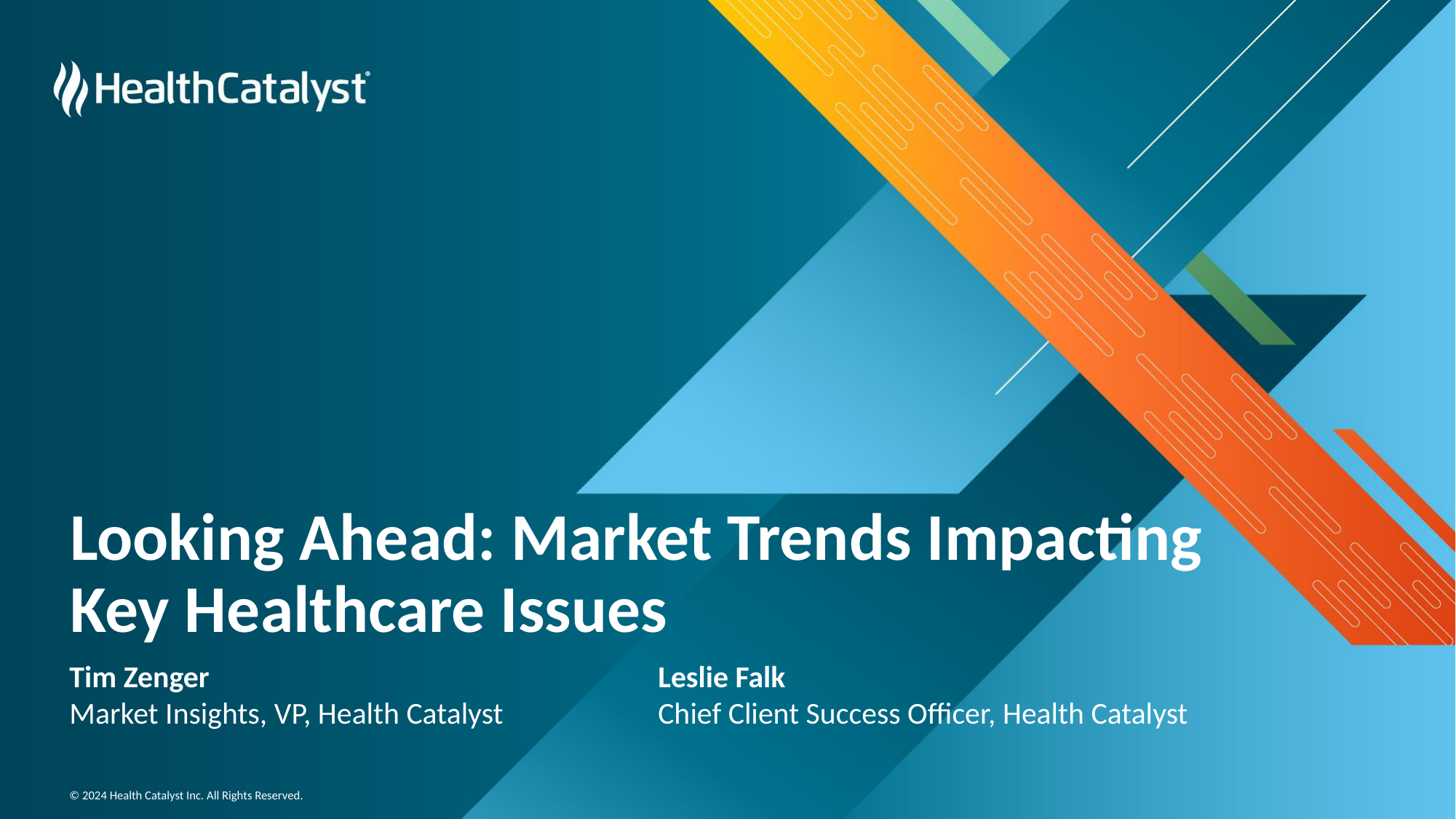

# Looking Ahead: Market Trends Impacting Key Healthcare Issues
Leslie Falk
Tim Zenger
Market Insights, VP, Health Catalyst
Chief Client Success Officer, Health Catalyst